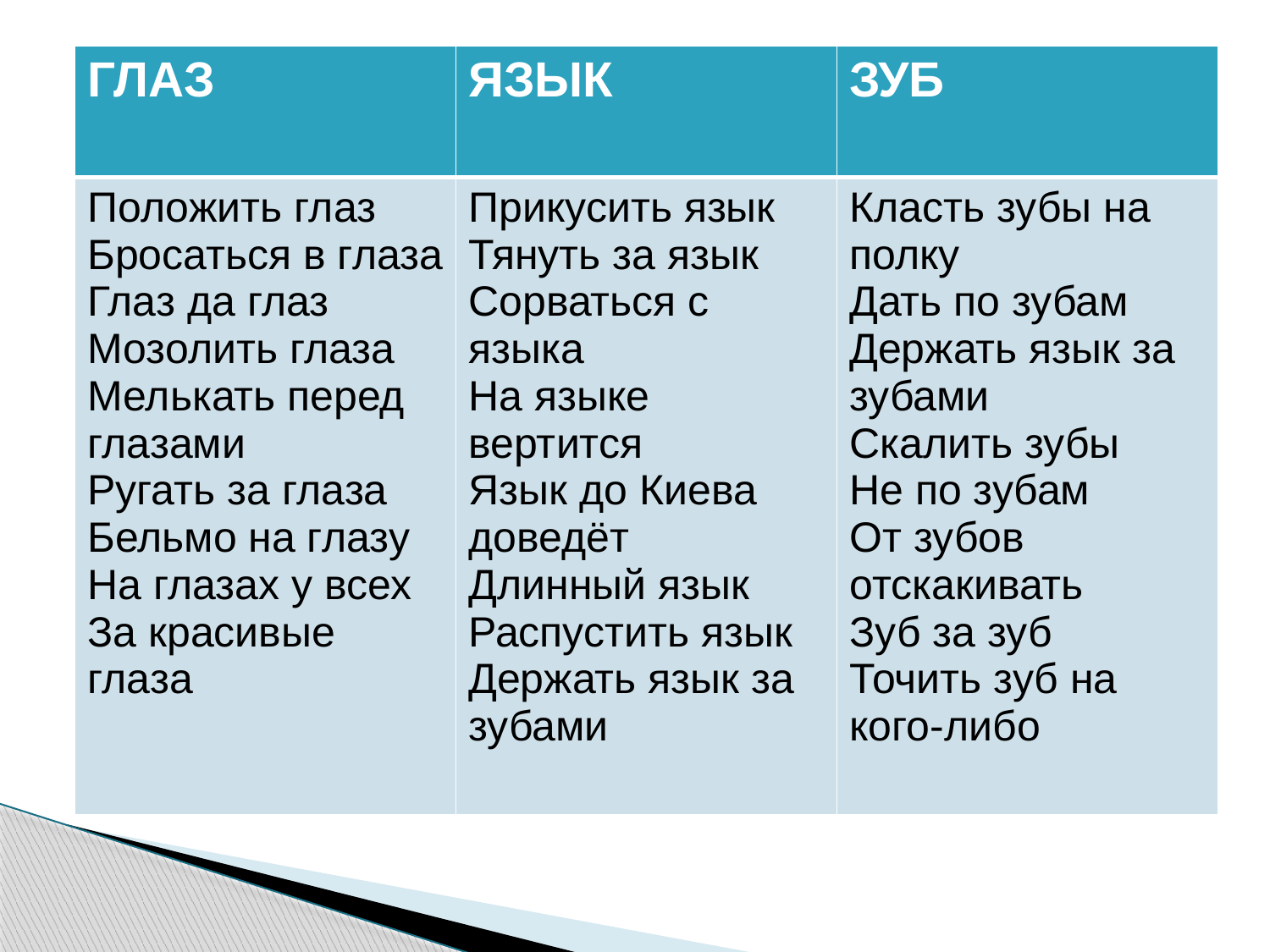

| ГЛАЗ | ЯЗЫК | ЗУБ |
| --- | --- | --- |
| Положить глаз Бросаться в глаза Глаз да глаз Мозолить глаза Мелькать перед глазами Ругать за глаза Бельмо на глазу На глазах у всех За красивые глаза | Прикусить язык Тянуть за язык Сорваться с языка На языке вертится Язык до Киева доведёт Длинный язык Распустить язык Держать язык за зубами | Класть зубы на полку Дать по зубам Держать язык за зубами Скалить зубы Не по зубам От зубов отскакивать Зуб за зуб Точить зуб на кого-либо |